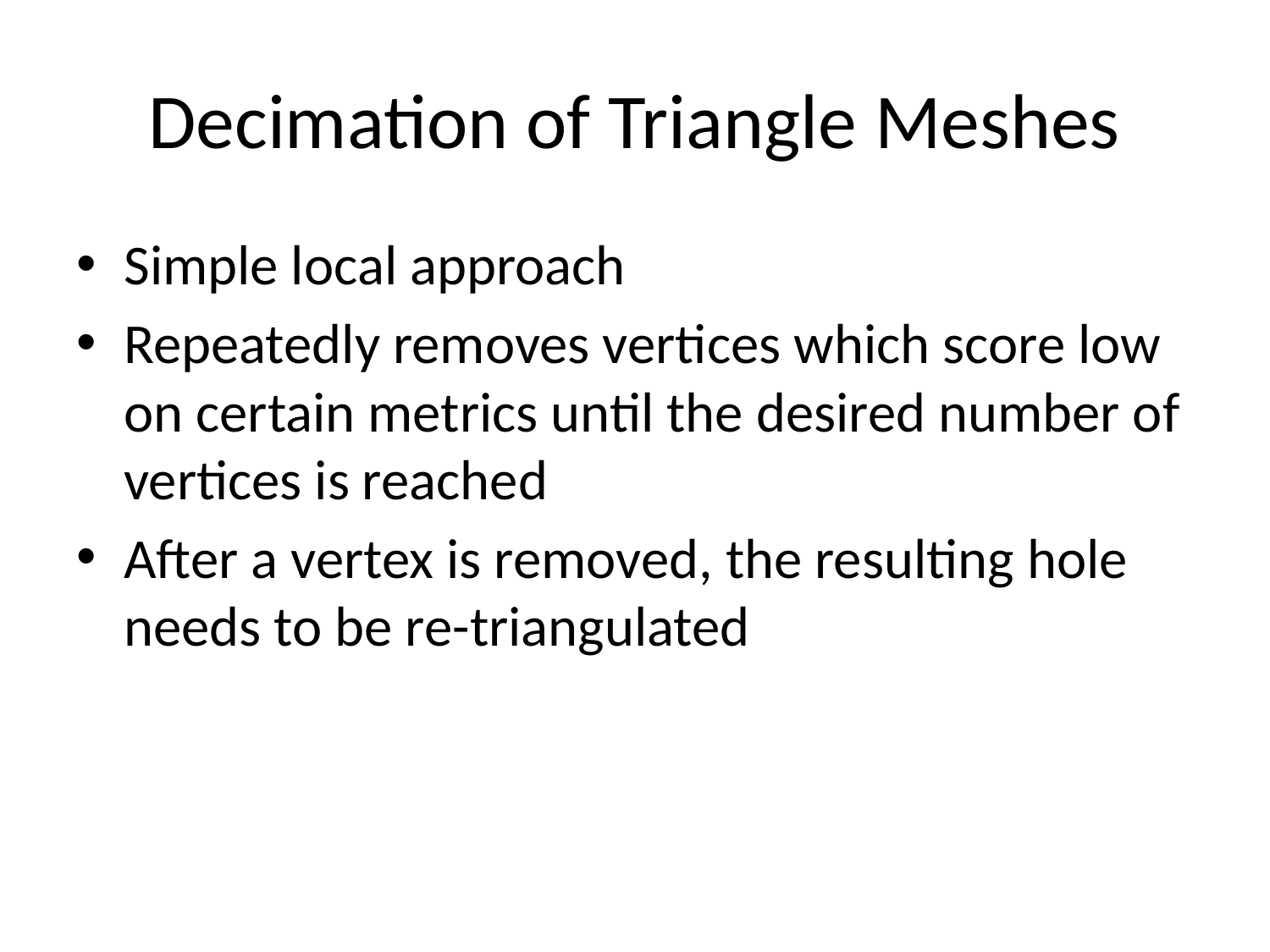

# Decimation of Triangle Meshes
Simple local approach
Repeatedly removes vertices which score low on certain metrics until the desired number of vertices is reached
After a vertex is removed, the resulting hole needs to be re-triangulated